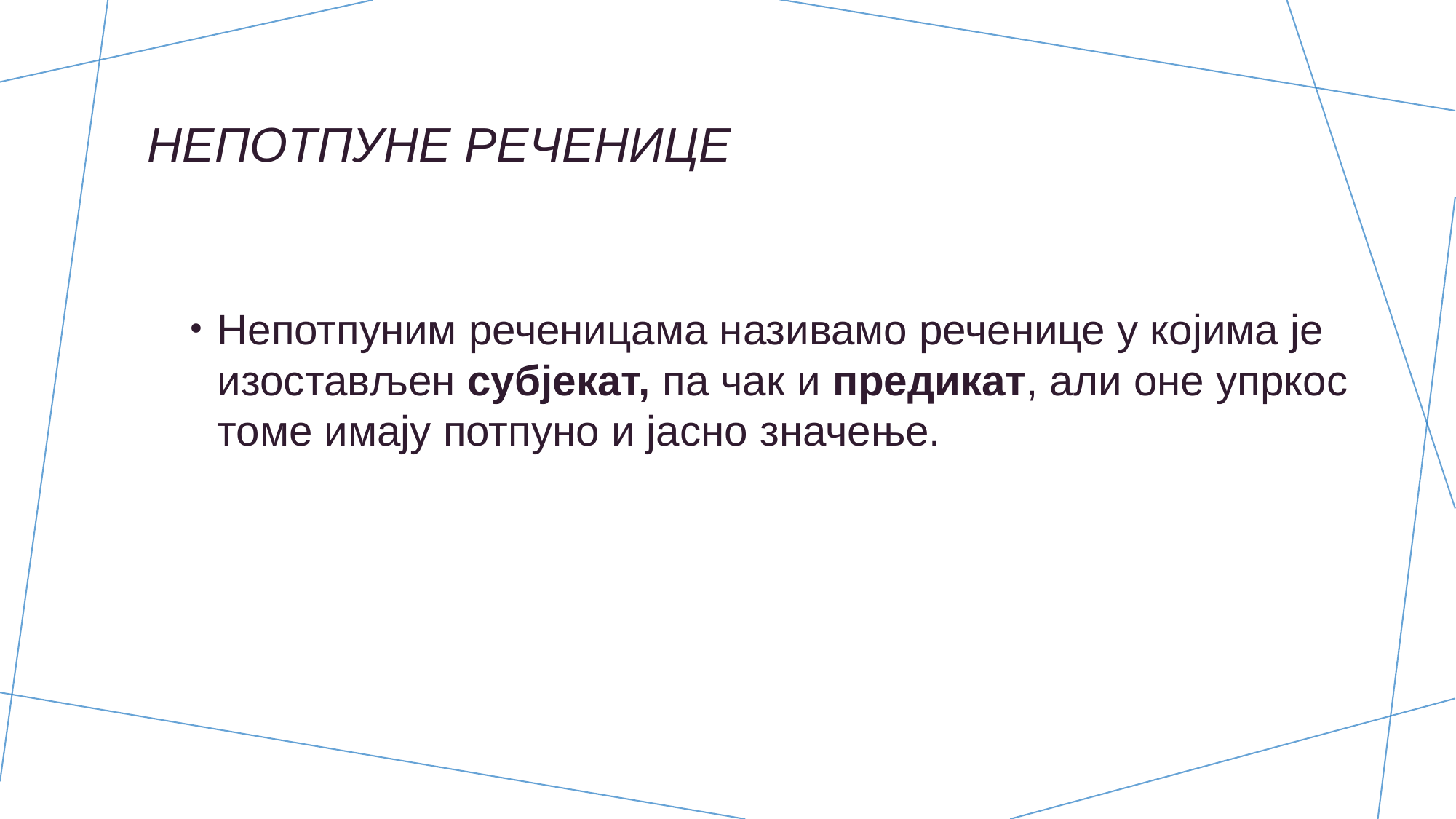

# Непотпуне реченице
Непотпуним реченицама називамо реченице у којима је изостављен субјекат, па чак и предикат, али оне упркос томе имају потпуно и јасно значење.